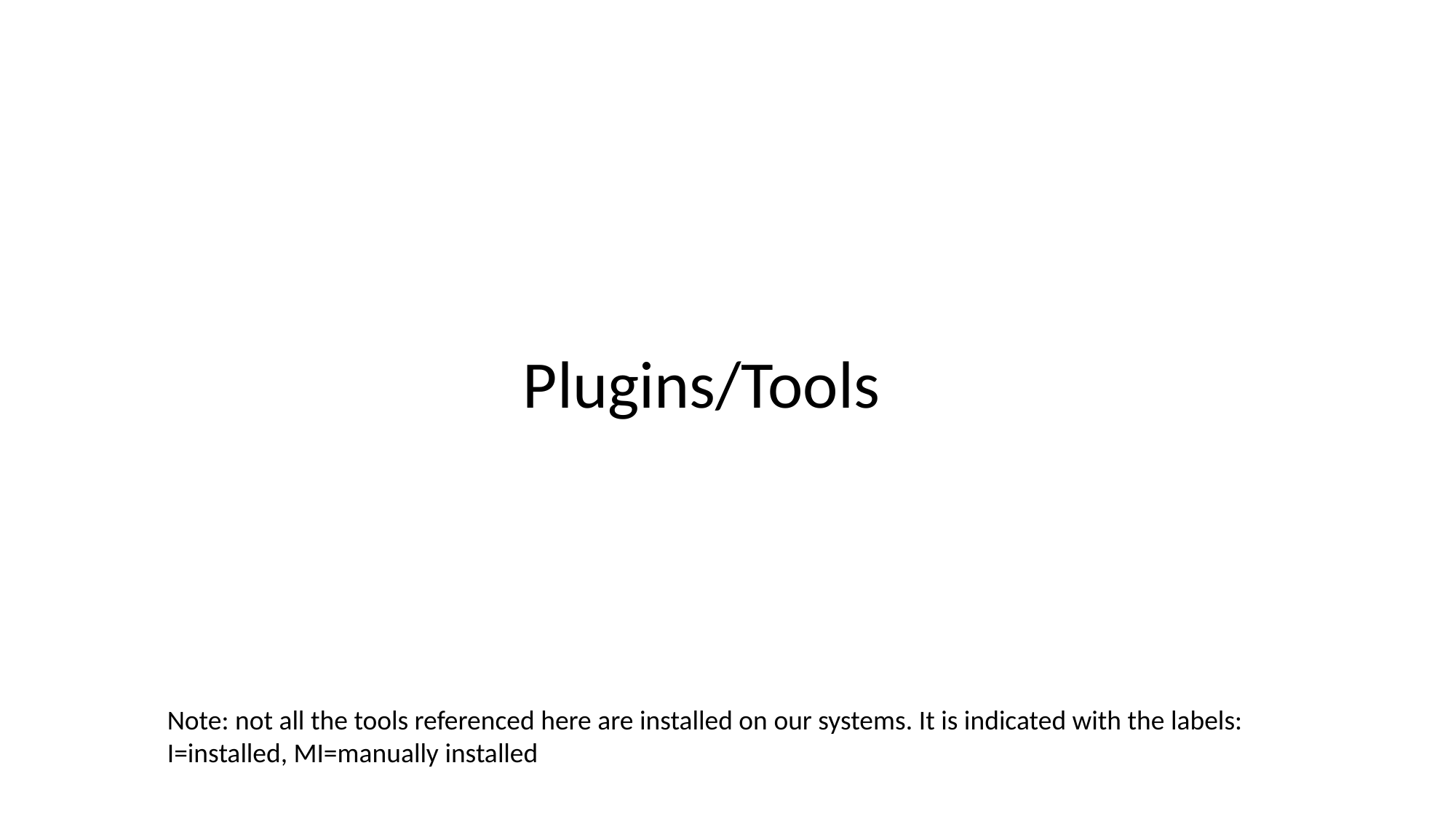

# Plugins/Tools
Note: not all the tools referenced here are installed on our systems. It is indicated with the labels: I=installed, MI=manually installed